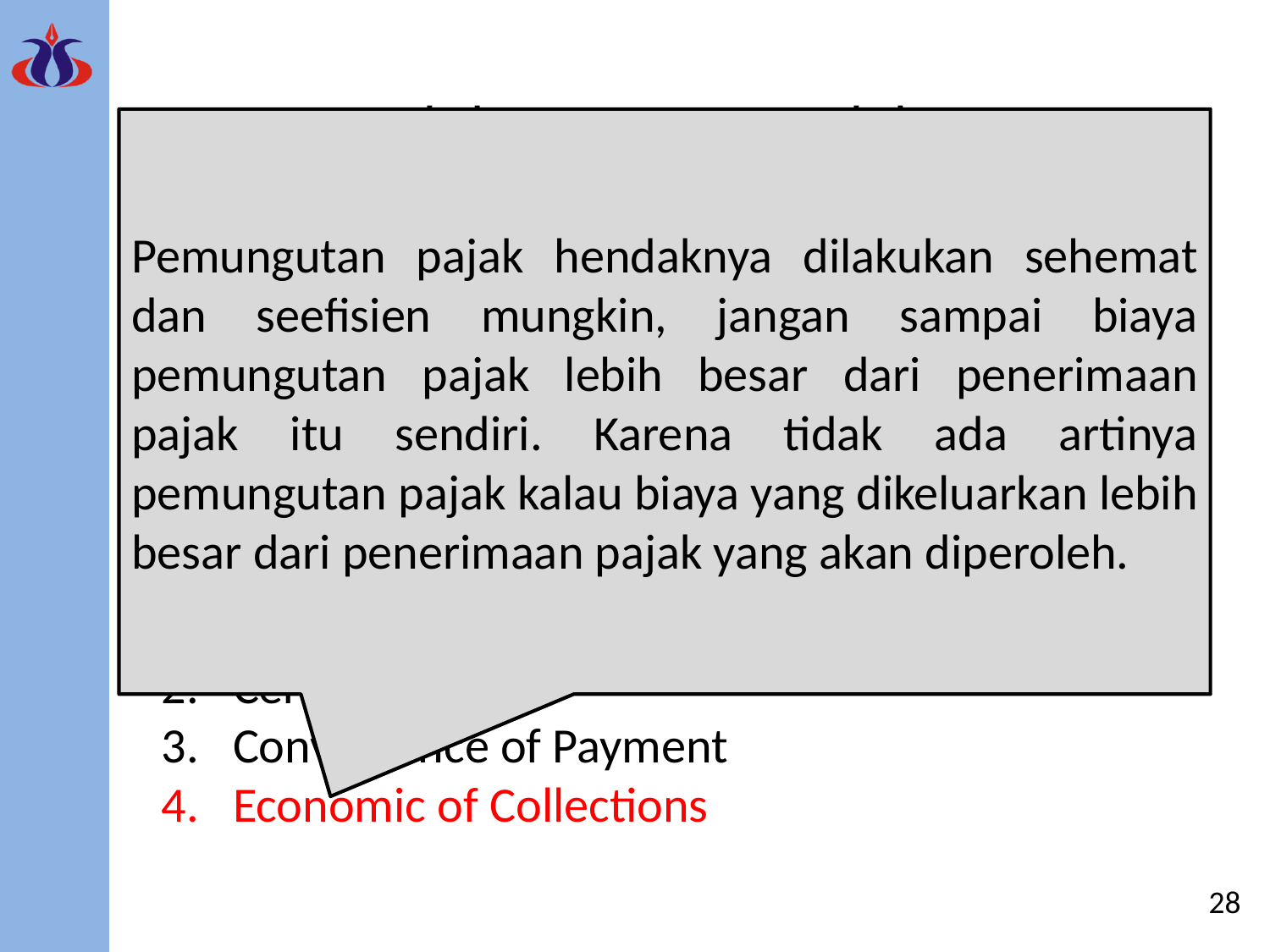

Teori dan Azas Perpajakan
Pemungutan pajak hendaknya dilakukan sehemat dan seefisien mungkin, jangan sampai biaya pemungutan pajak lebih besar dari penerimaan pajak itu sendiri. Karena tidak ada artinya pemungutan pajak kalau biaya yang dikeluarkan lebih besar dari penerimaan pajak yang akan diperoleh.
Dalam buku An Inguiry The Nature and Causes of The Wealth of Nations yang ditulis oleh Adam Smith pada abad ke-18 mengajarkan tentang asas-asas pemungutan pajak yang dikenal dengan nama the Four Cannons  atau The Four Maxims dengan uraian sebagai berikut :
Equality
Certainty
Convenience of Payment
Economic of Collections
28